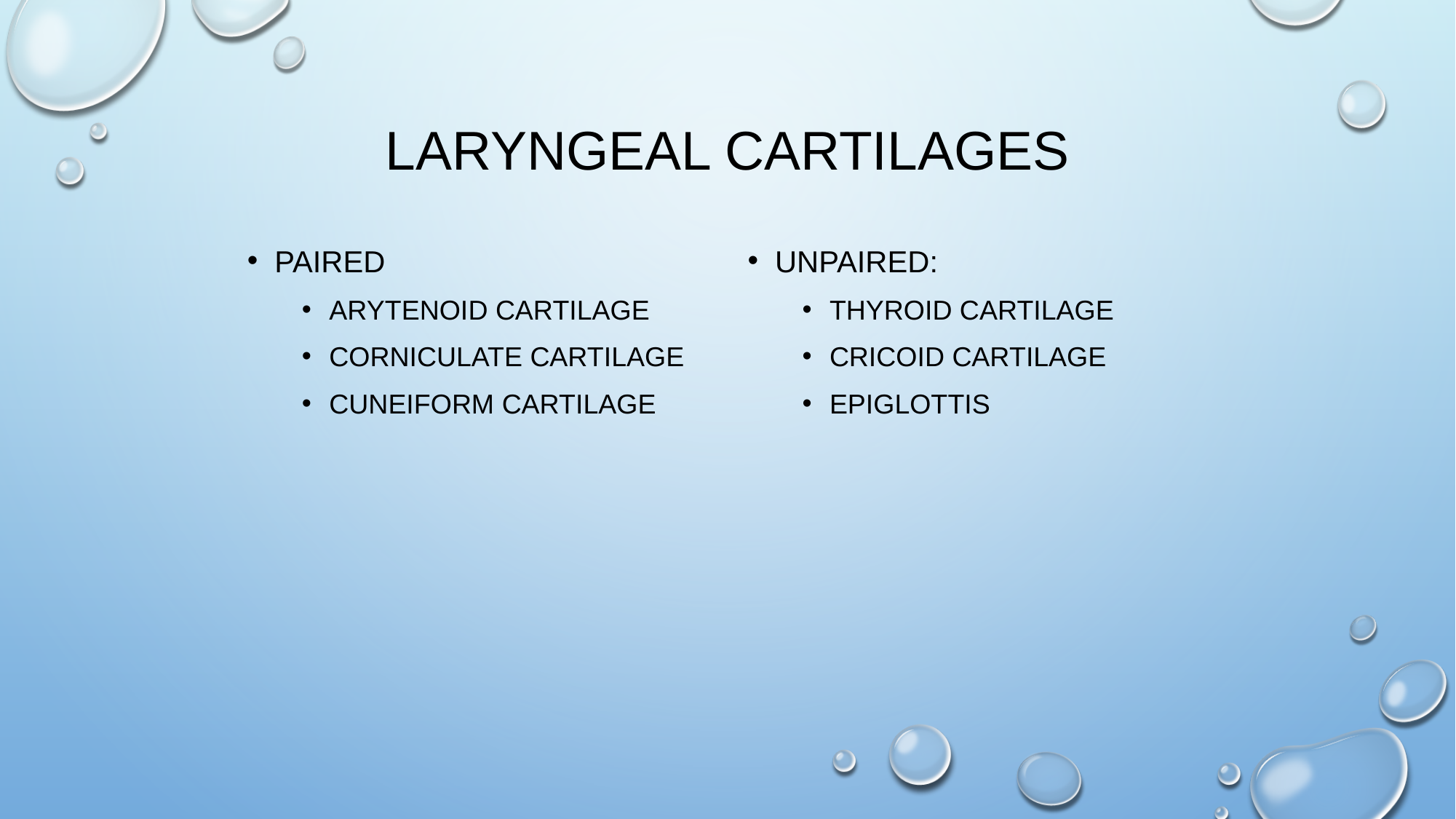

# Laryngeal Cartilages
Paired
Arytenoid cartilage
Corniculate cartilage
Cuneiform cartilage
Unpaired:
Thyroid cartilage
Cricoid cartilage
Epiglottis